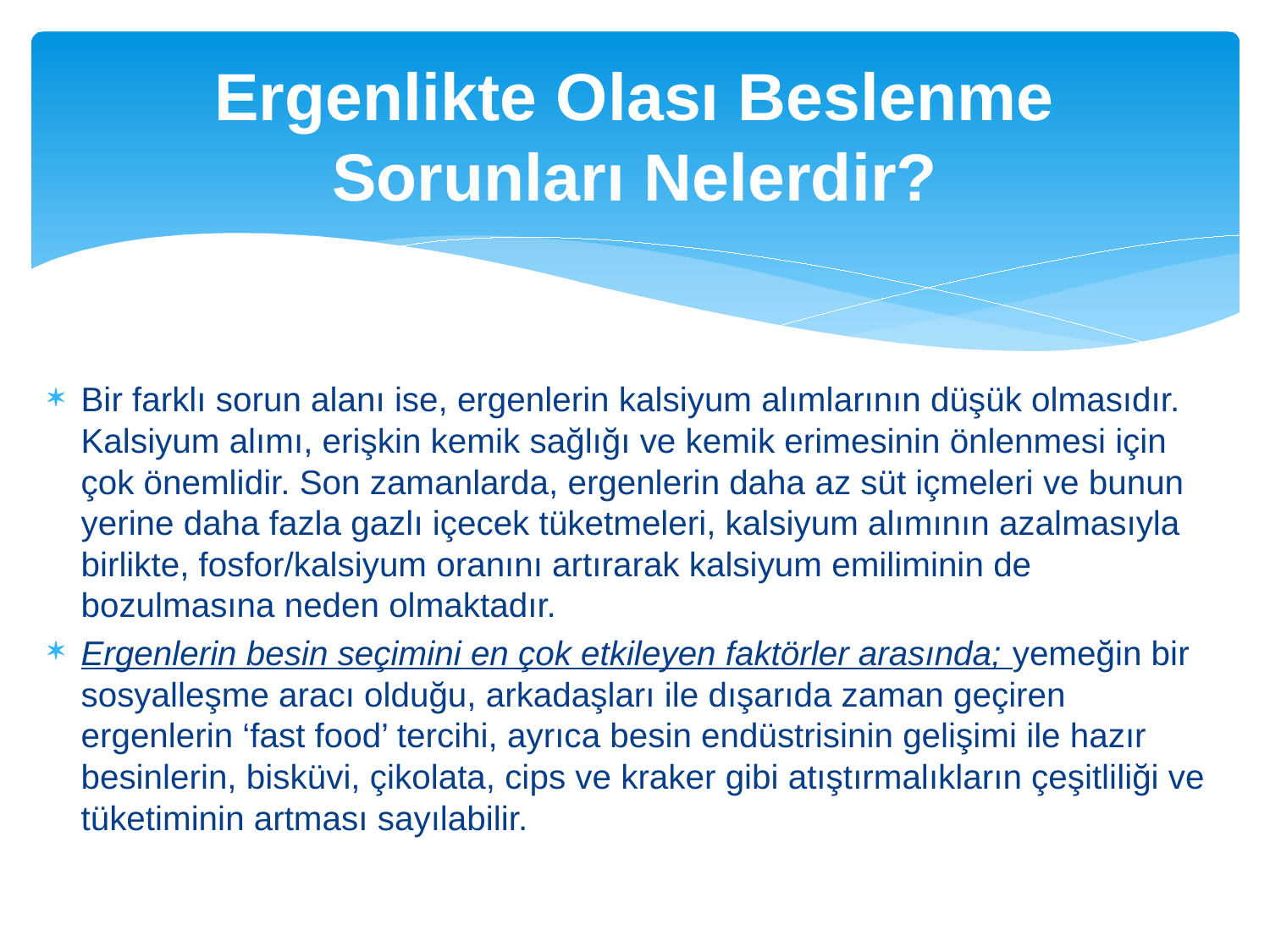

# Ergenlikte Olası Beslenme Sorunları Nelerdir?
Bir farklı sorun alanı ise, ergenlerin kalsiyum alımlarının düşük olmasıdır. Kalsiyum alımı, erişkin kemik sağlığı ve kemik erimesinin önlenmesi için çok önemlidir. Son zamanlarda, ergenlerin daha az süt içmeleri ve bunun yerine daha fazla gazlı içecek tüketmeleri, kalsiyum alımının azalmasıyla birlikte, fosfor/kalsiyum oranını artırarak kalsiyum emiliminin de bozulmasına neden olmaktadır.
Ergenlerin besin seçimini en çok etkileyen faktörler arasında; yemeğin bir sosyalleşme aracı olduğu, arkadaşları ile dışarıda zaman geçiren ergenlerin ‘fast food’ tercihi, ayrıca besin endüstrisinin gelişimi ile hazır besinlerin, bisküvi, çikolata, cips ve kraker gibi atıştırmalıkların çeşitliliği ve tüketiminin artması sayılabilir.